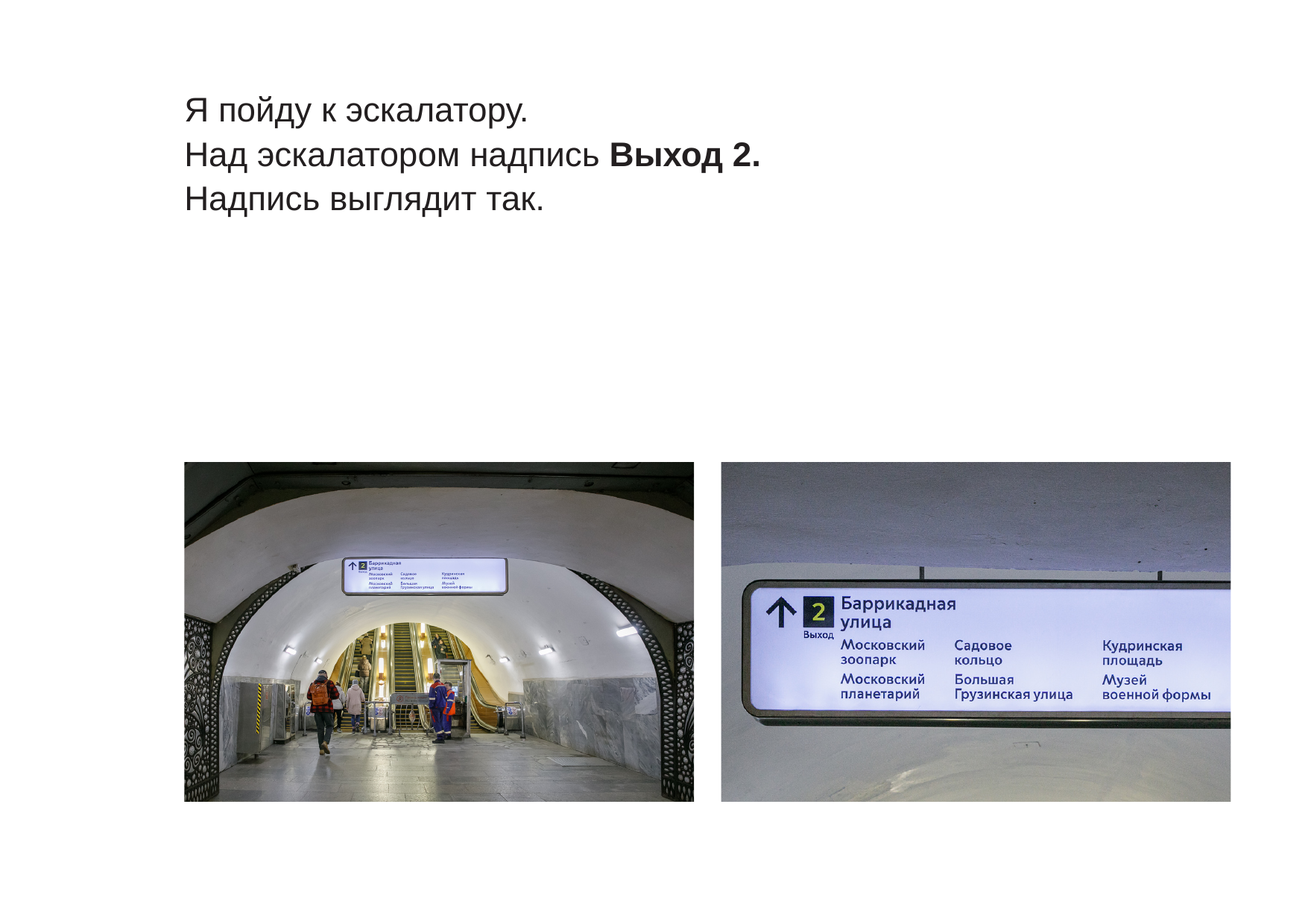

Я пойду к эскалатору.
Над эскалатором надпись Выход 2.
Надпись выглядит так.